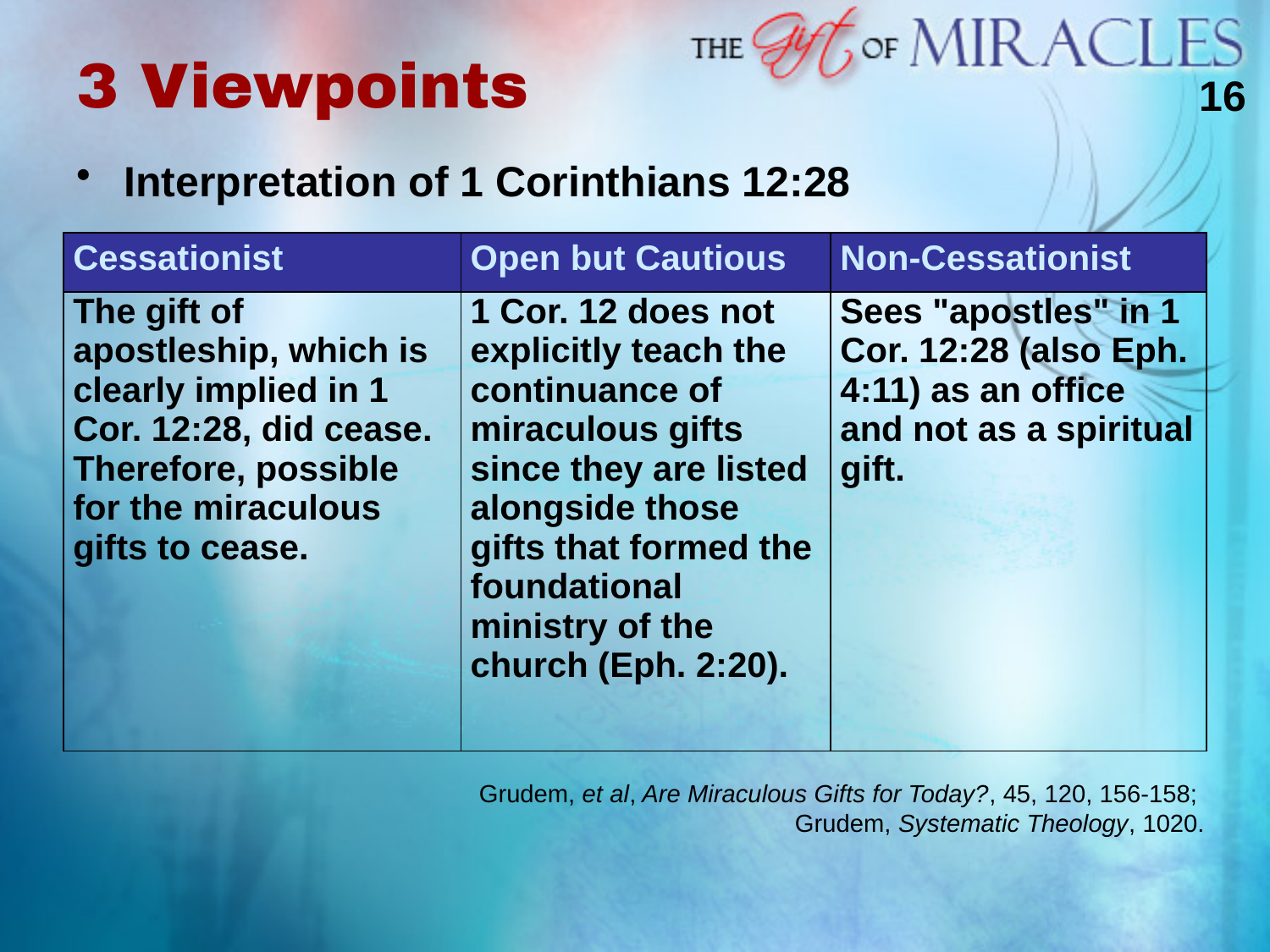

3 Viewpoints
16
Interpretation of 1 Corinthians 12:28
| Cessationist | Open but Cautious | Non-Cessationist |
| --- | --- | --- |
| The gift of apostleship, which is clearly implied in 1 Cor. 12:28, did cease. Therefore, possible for the miraculous gifts to cease. | 1 Cor. 12 does not explicitly teach the continuance of miraculous gifts since they are listed alongside those gifts that formed the foundational ministry of the church (Eph. 2:20). | Sees "apostles" in 1 Cor. 12:28 (also Eph. 4:11) as an office and not as a spiritual gift. |
Grudem, et al, Are Miraculous Gifts for Today?, 45, 120, 156-158;
Grudem, Systematic Theology, 1020.